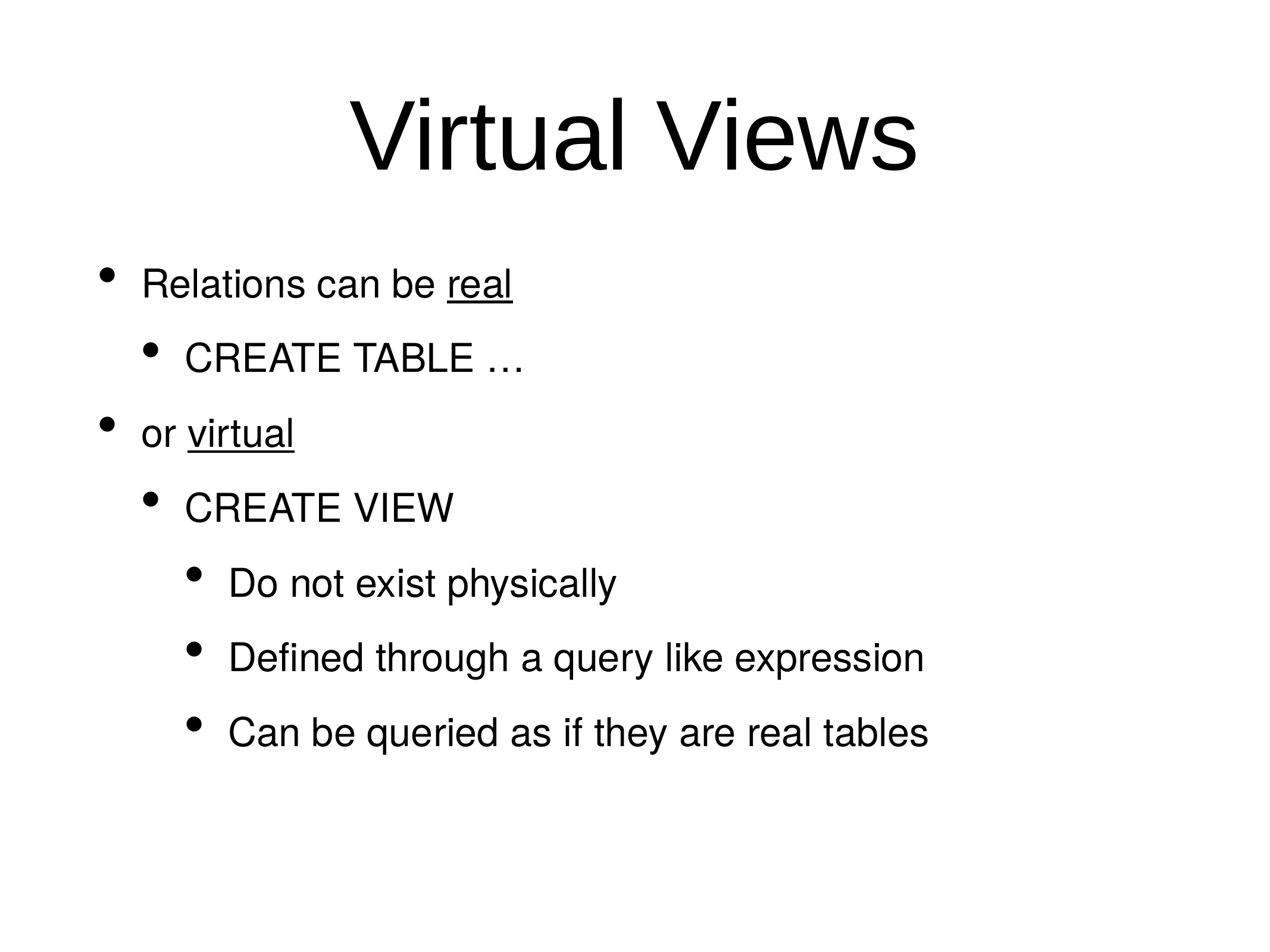

# Virtual Views
Relations can be real
CREATE TABLE …
or virtual
CREATE VIEW
Do not exist physically
Defined through a query like expression
Can be queried as if they are real tables